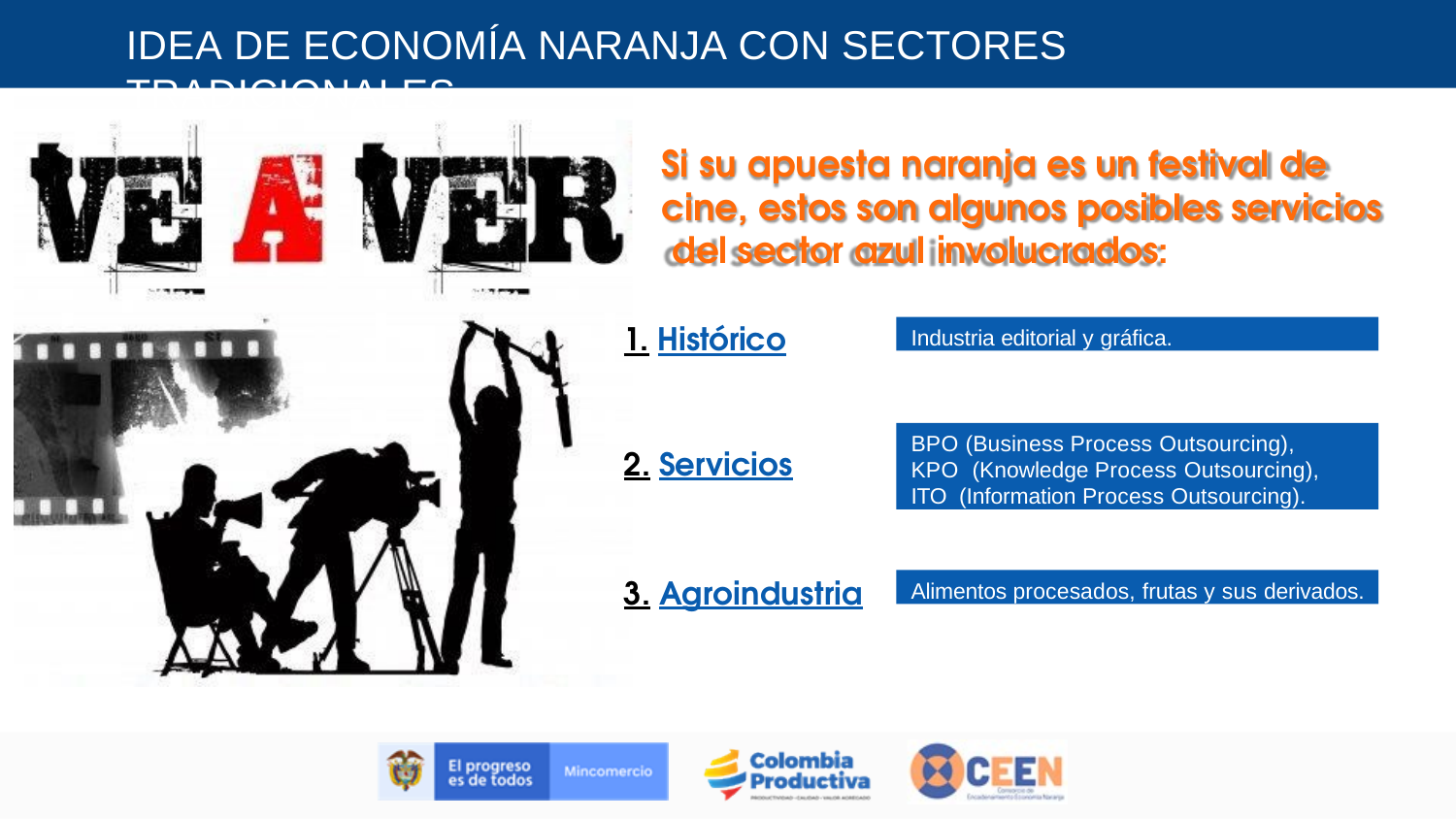

# IDEA DE ECONOMÍA NARANJA CON SECTORES TRADICIONALES

Si su apuesta naranja es un festival de  cine, estos son algunos posibles servicios  del sector azul involucrados:

Industria editorial y gráfica.
1. Histórico
BPO (Business Process Outsourcing), KPO  (Knowledge Process Outsourcing), ITO  (Information Process Outsourcing).
2. Servicios
Alimentos procesados, frutas y sus derivados.
3. Agroindustria